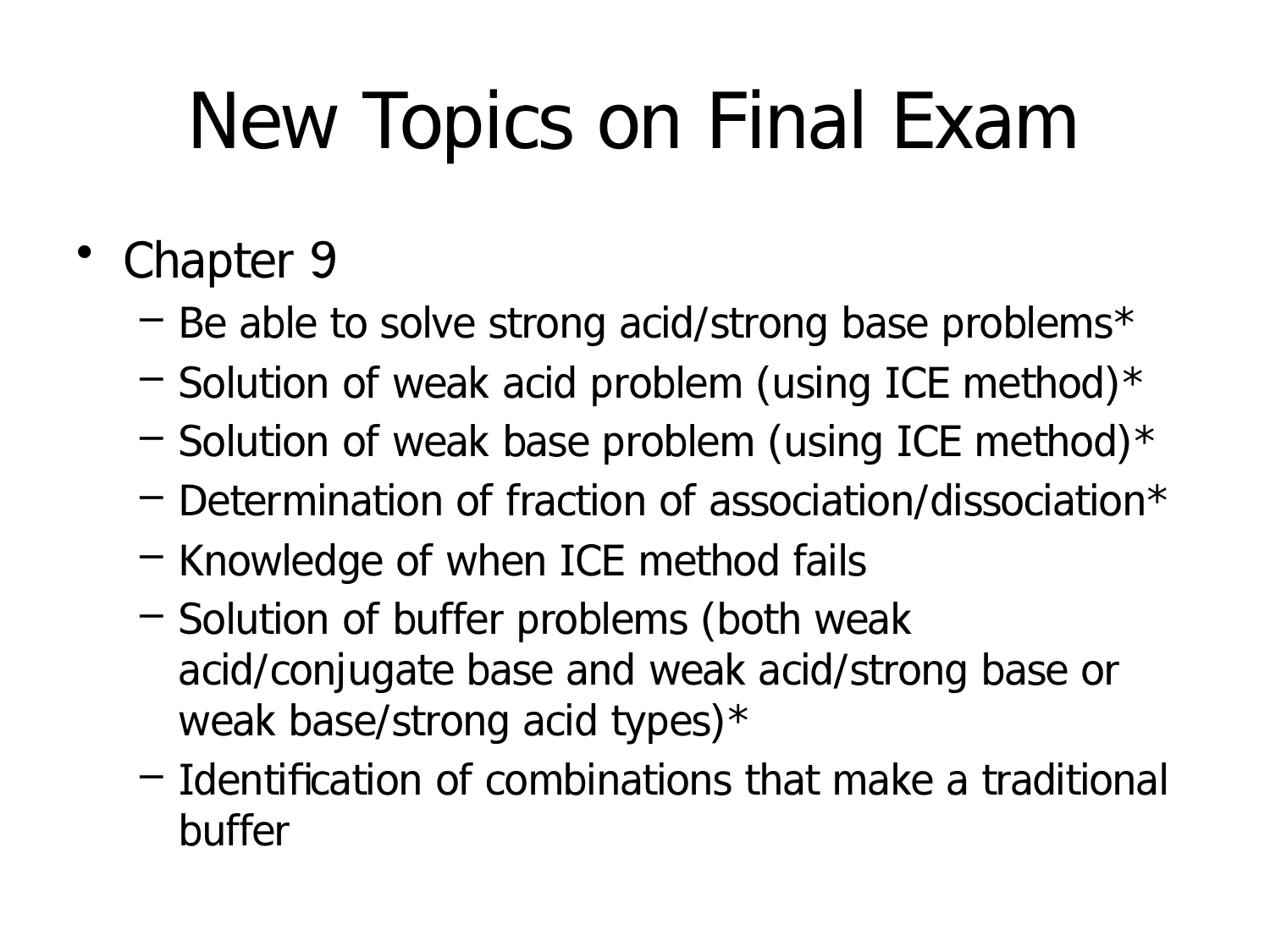

# New Topics on Final Exam
Chapter 9
Be able to solve strong acid/strong base problems*
Solution of weak acid problem (using ICE method)*
Solution of weak base problem (using ICE method)*
Determination of fraction of association/dissociation*
Knowledge of when ICE method fails
Solution of buffer problems (both weak acid/conjugate base and weak acid/strong base or weak base/strong acid types)*
Identification of combinations that make a traditional buffer